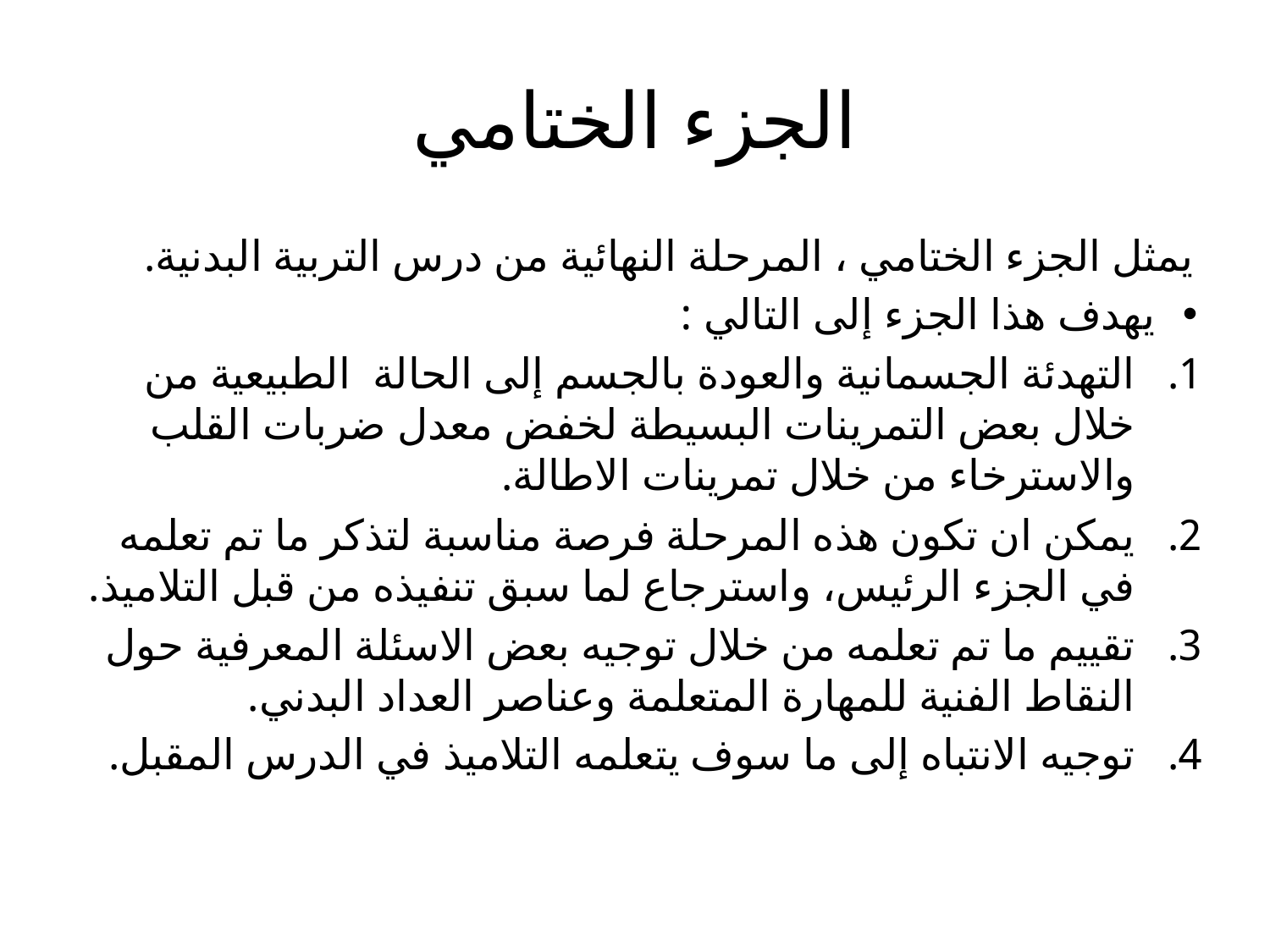

# الجزء الختامي
يمثل الجزء الختامي ، المرحلة النهائية من درس التربية البدنية.
يهدف هذا الجزء إلى التالي :
التهدئة الجسمانية والعودة بالجسم إلى الحالة  الطبيعية من خلال بعض التمرينات البسيطة لخفض معدل ضربات القلب والاسترخاء من خلال تمرينات الاطالة.
يمكن ان تكون هذه المرحلة فرصة مناسبة لتذكر ما تم تعلمه في الجزء الرئيس، واسترجاع لما سبق تنفيذه من قبل التلاميذ.
تقييم ما تم تعلمه من خلال توجيه بعض الاسئلة المعرفية حول النقاط الفنية للمهارة المتعلمة وعناصر العداد البدني.
توجيه الانتباه إلى ما سوف يتعلمه التلاميذ في الدرس المقبل.